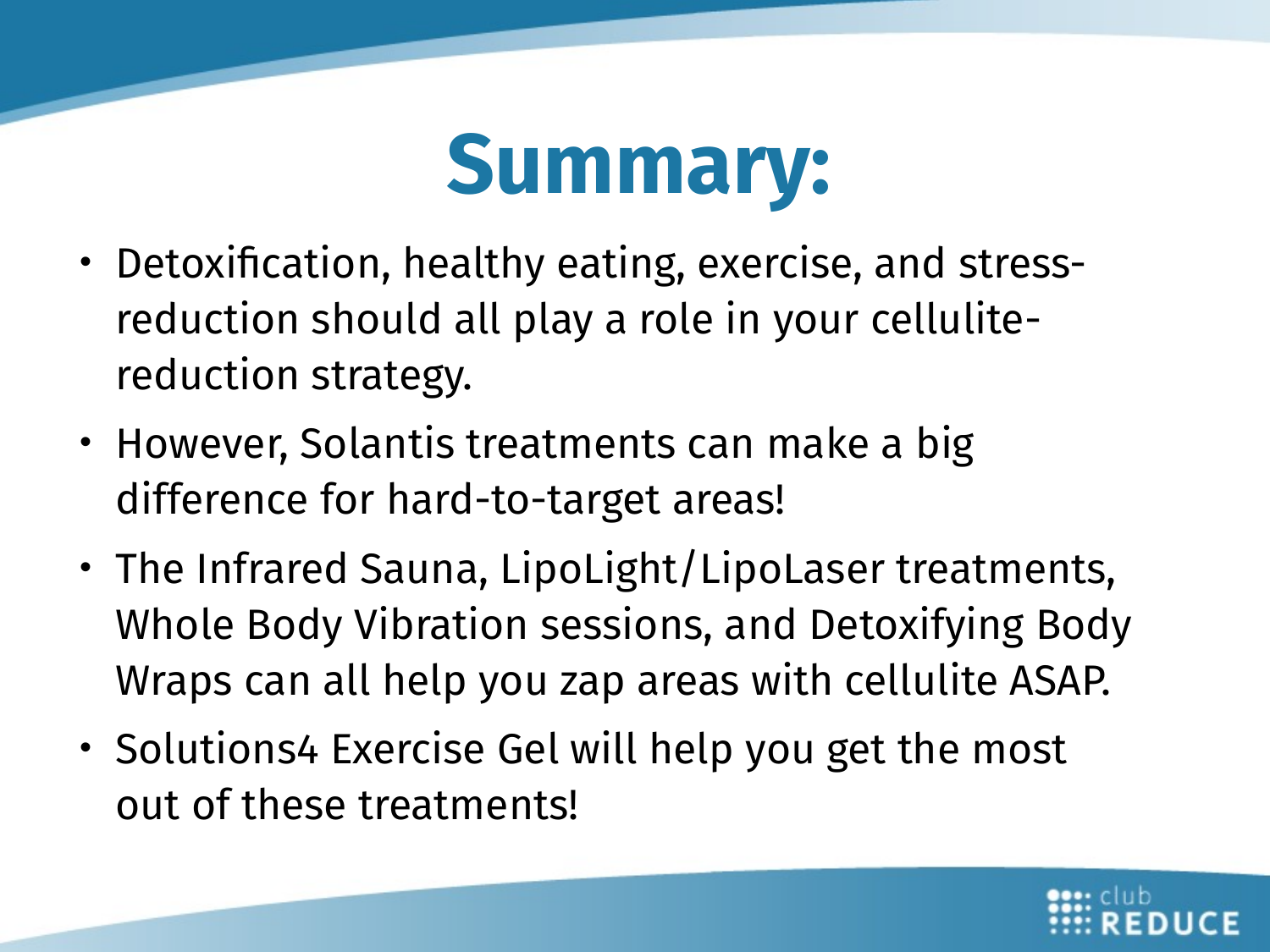

Summary:
Detoxification, healthy eating, exercise, and stress-reduction should all play a role in your cellulite-reduction strategy.
However, Solantis treatments can make a big difference for hard-to-target areas!
The Infrared Sauna, LipoLight/LipoLaser treatments, Whole Body Vibration sessions, and Detoxifying Body Wraps can all help you zap areas with cellulite ASAP.
Solutions4 Exercise Gel will help you get the most out of these treatments!